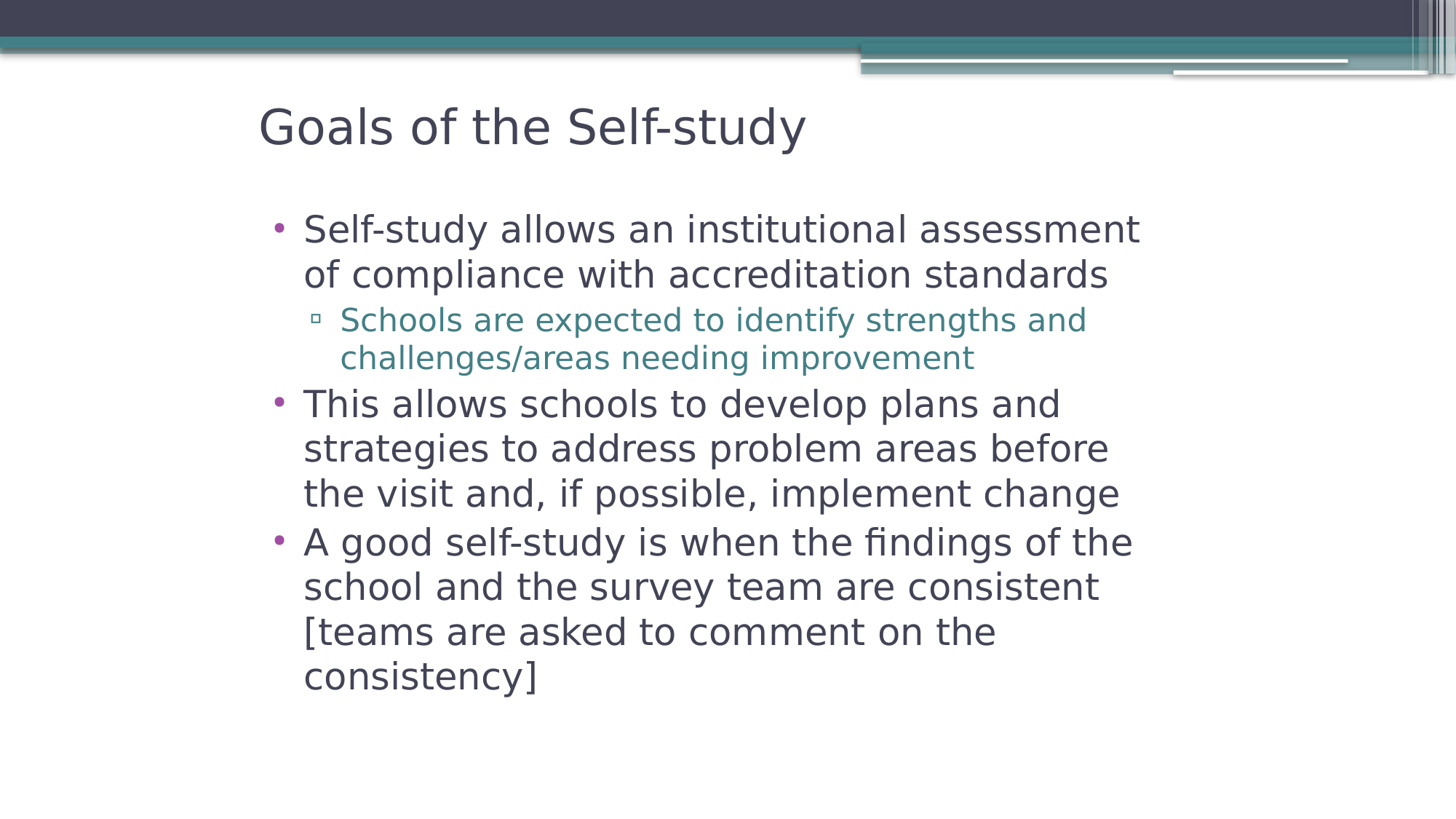

# Goals of the Self-study
Self-study allows an institutional assessment of compliance with accreditation standards
Schools are expected to identify strengths and challenges/areas needing improvement
This allows schools to develop plans and strategies to address problem areas before the visit and, if possible, implement change
A good self-study is when the findings of the school and the survey team are consistent
[teams are asked to comment on the consistency]